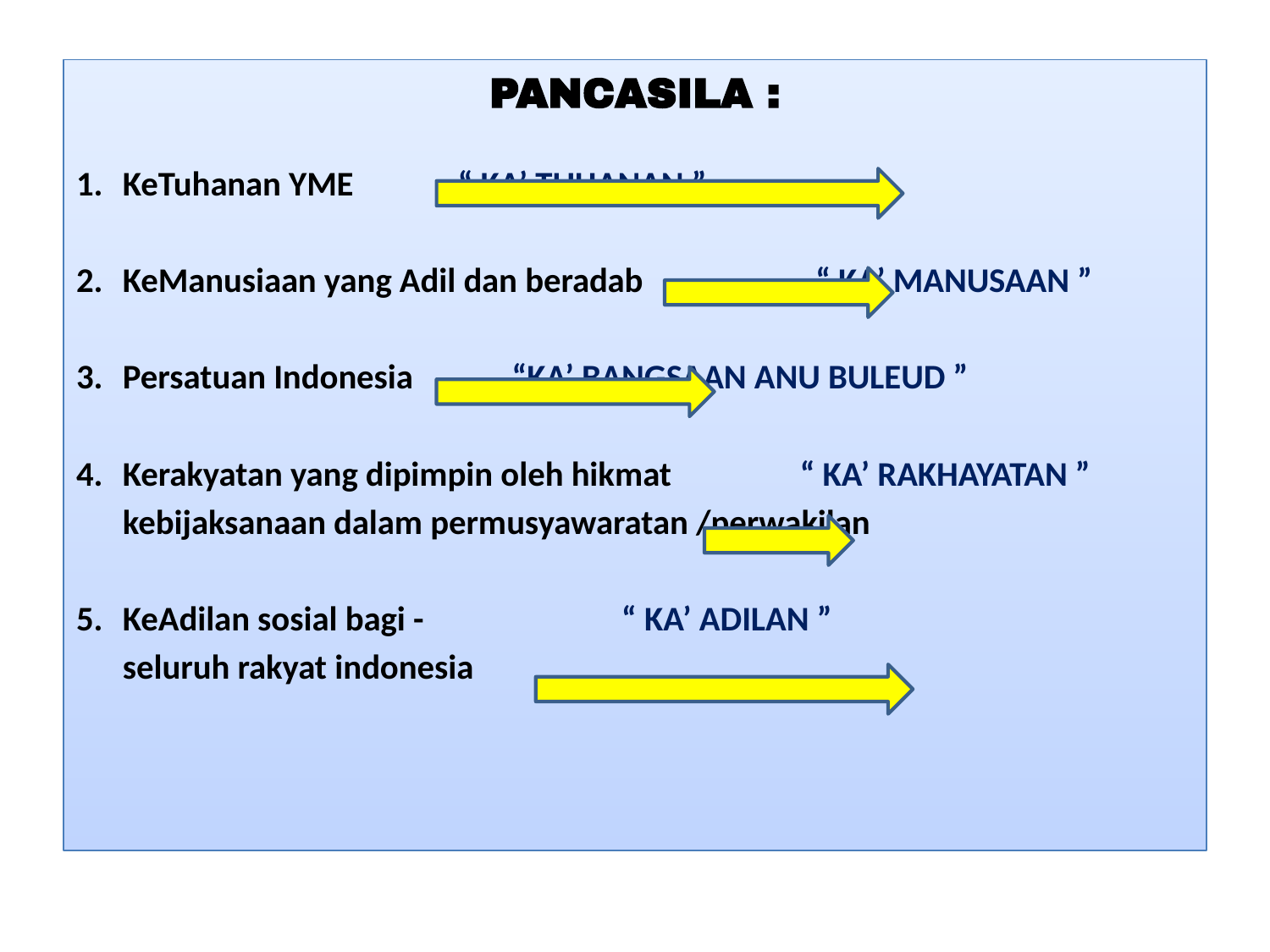

PANCASILA :

KeTuhanan YME				           “ KA’ TUHANAN ”

KeManusiaan yang Adil dan beradab		         “ KA’ MANUSAAN ”

Persatuan Indonesia			  “KA’ BANGSAAN ANU BULEUD ”

Kerakyatan yang dipimpin oleh hikmat		       “ KA’ RAKHAYATAN ”
	kebijaksanaan dalam permusyawaratan /perwakilan

KeAdilan sosial bagi -				                “ KA’ ADILAN ”
	seluruh rakyat indonesia